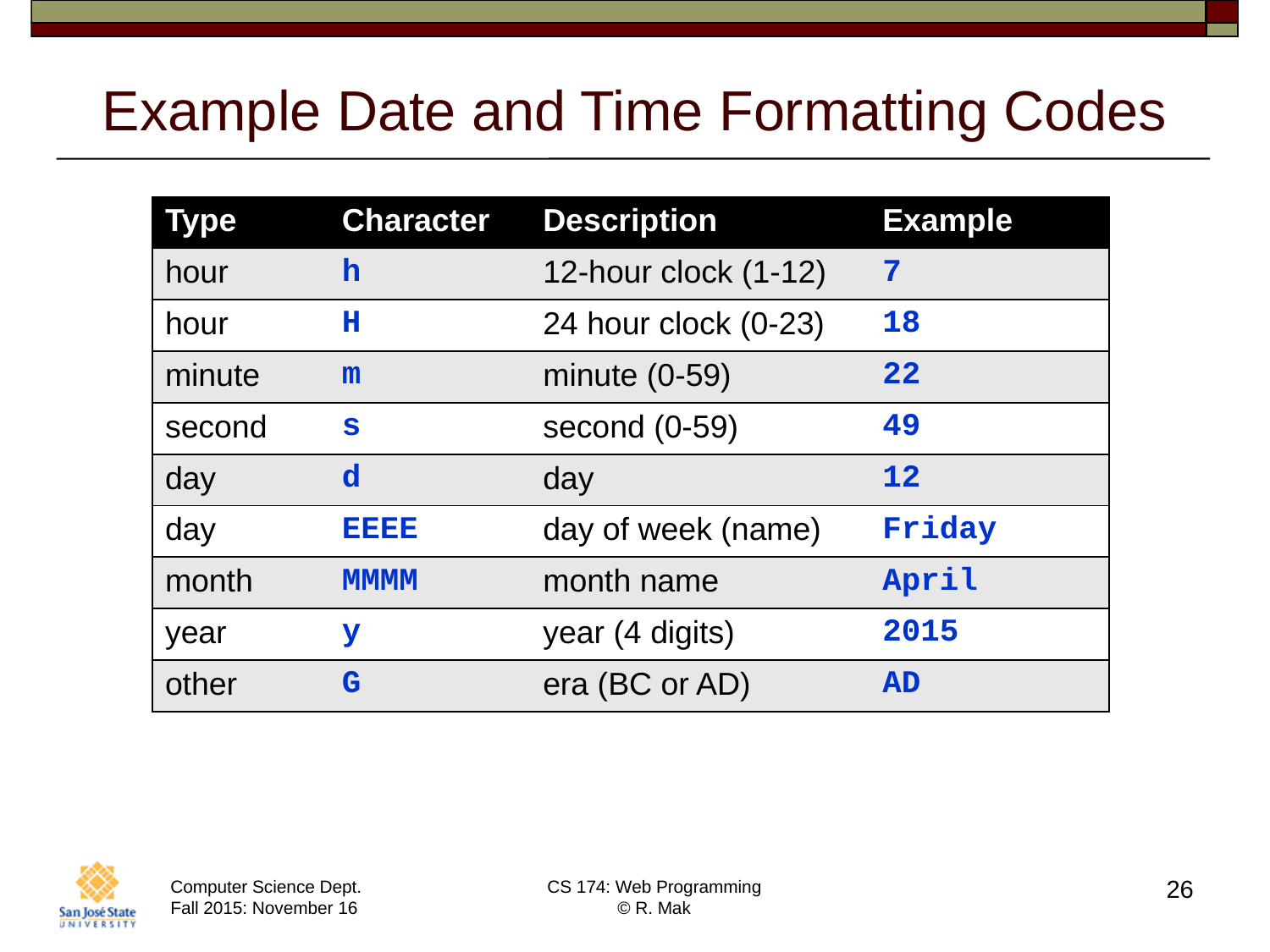

# Example Date and Time Formatting Codes
| Type | Character | Description | Example |
| --- | --- | --- | --- |
| hour | h | 12-hour clock (1-12) | 7 |
| hour | H | 24 hour clock (0-23) | 18 |
| minute | m | minute (0-59) | 22 |
| second | s | second (0-59) | 49 |
| day | d | day | 12 |
| day | EEEE | day of week (name) | Friday |
| month | MMMM | month name | April |
| year | y | year (4 digits) | 2015 |
| other | G | era (BC or AD) | AD |
26